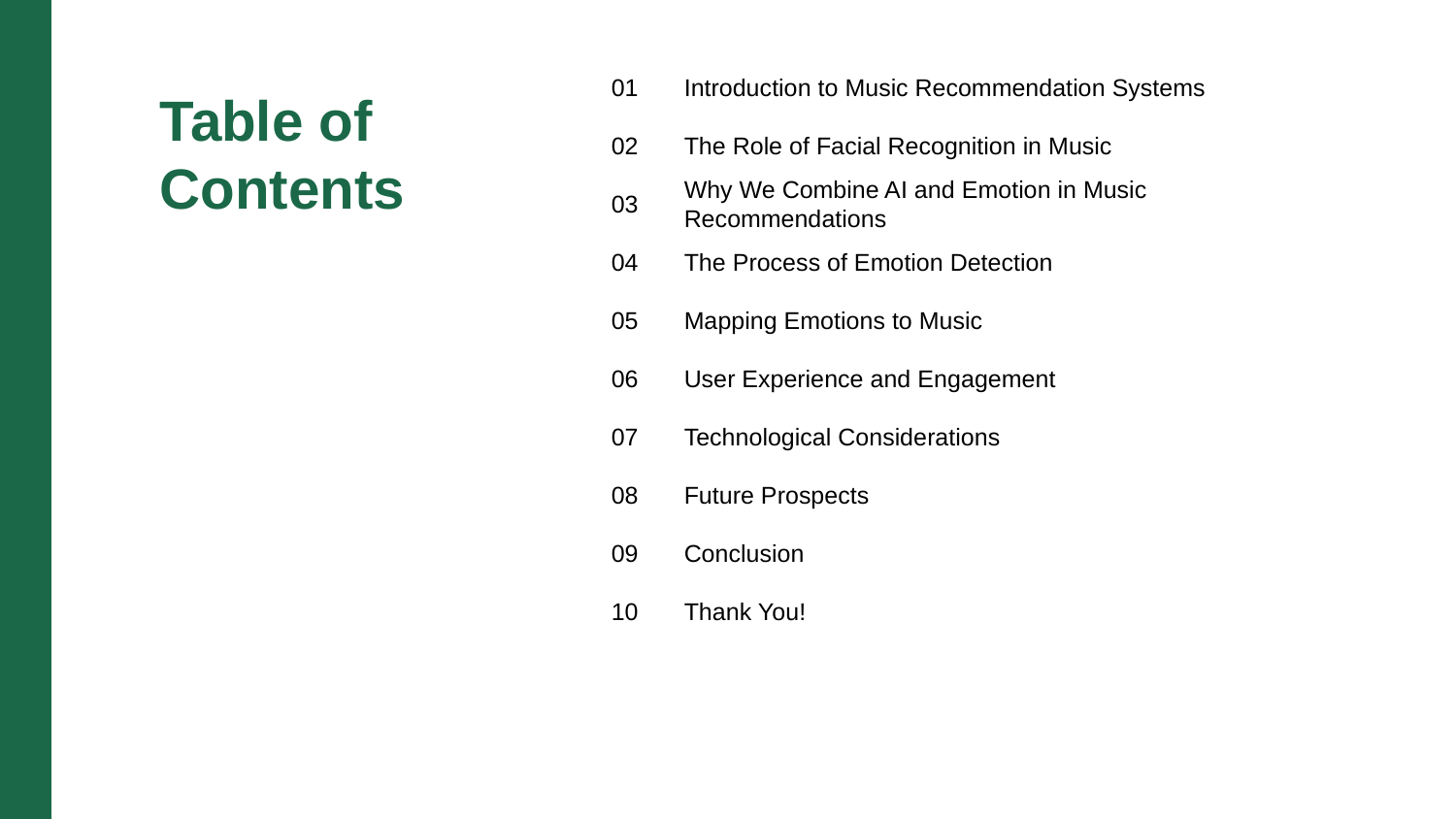

01
Introduction to Music Recommendation Systems
Table of Contents
02
The Role of Facial Recognition in Music
03
Why We Combine AI and Emotion in Music Recommendations
04
The Process of Emotion Detection
05
Mapping Emotions to Music
06
User Experience and Engagement
07
Technological Considerations
08
Future Prospects
09
Conclusion
10
Thank You!